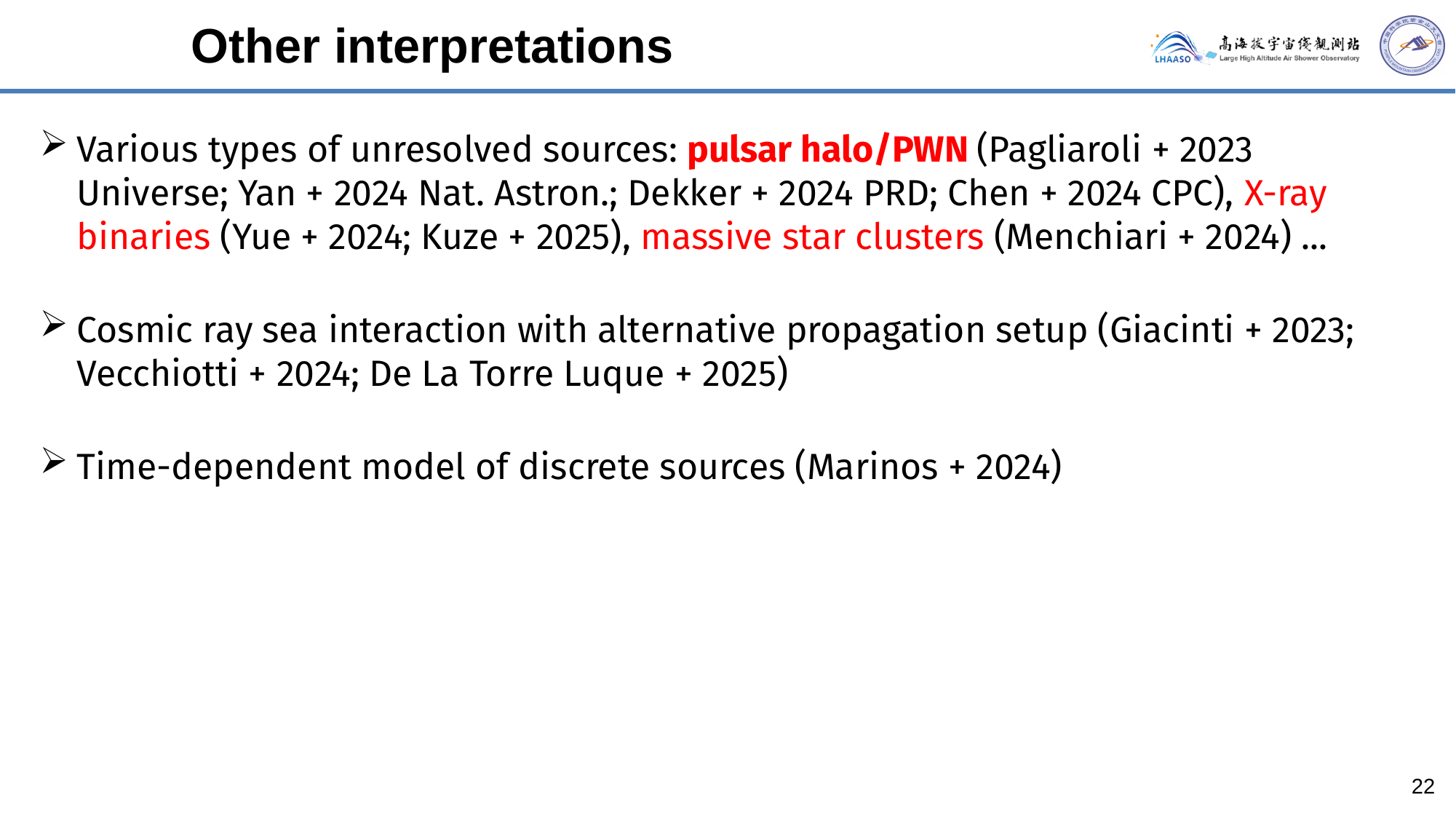

Other interpretations
Various types of unresolved sources: pulsar halo/PWN (Pagliaroli + 2023 Universe; Yan + 2024 Nat. Astron.; Dekker + 2024 PRD; Chen + 2024 CPC), X-ray binaries (Yue + 2024; Kuze + 2025), massive star clusters (Menchiari + 2024) ...

Cosmic ray sea interaction with alternative propagation setup (Giacinti + 2023; Vecchiotti + 2024; De La Torre Luque + 2025)

Time-dependent model of discrete sources (Marinos + 2024)
22